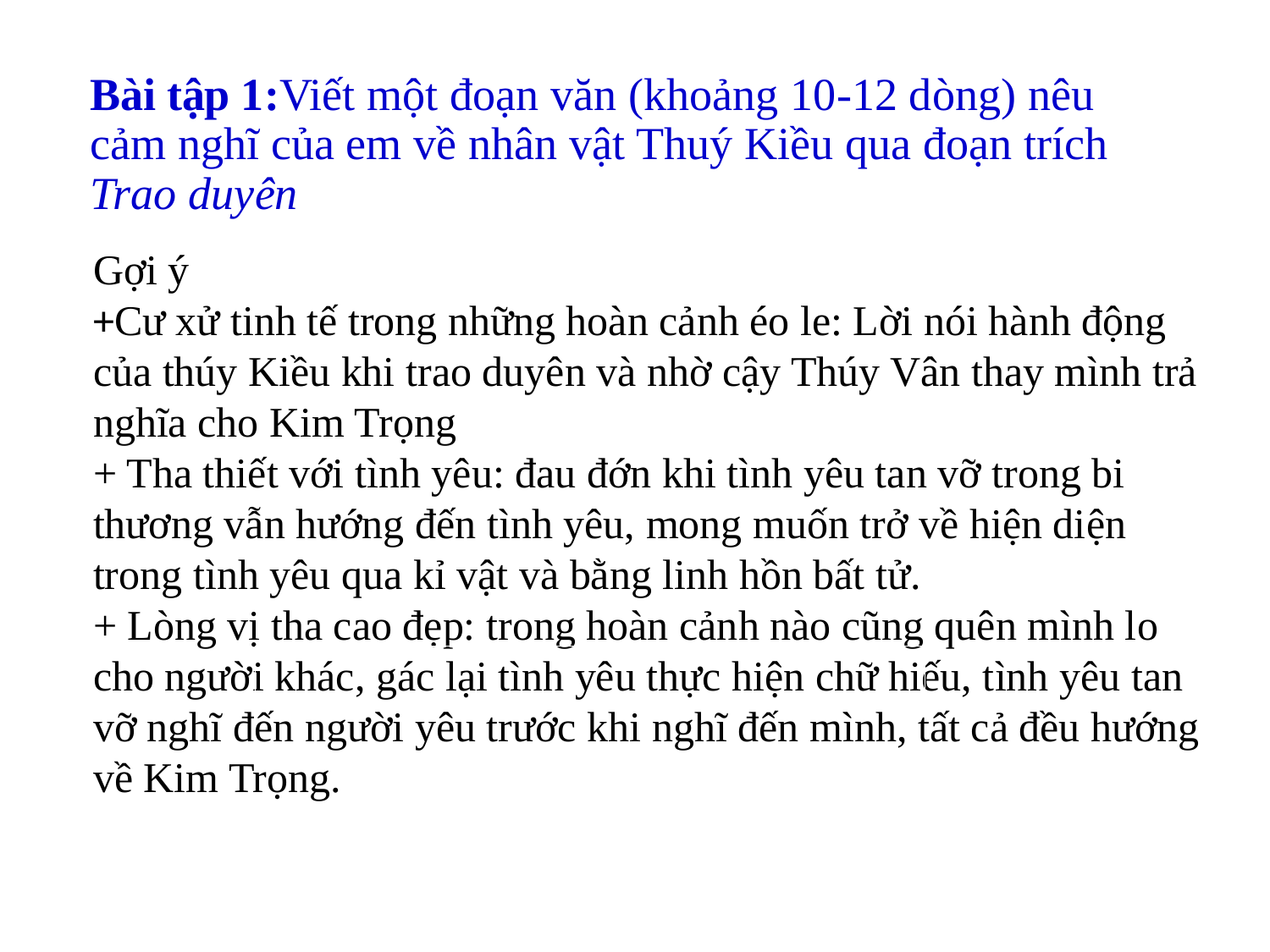

Bài tập 1:Viết một đoạn văn (khoảng 10-12 dòng) nêu cảm nghĩ của em về nhân vật Thuý Kiều qua đoạn trích Trao duyên

Gợi ý
+Cư xử tinh tế trong những hoàn cảnh éo le: Lời nói hành động của thúy Kiều khi trao duyên và nhờ cậy Thúy Vân thay mình trả nghĩa cho Kim Trọng
+ Tha thiết với tình yêu: đau đớn khi tình yêu tan vỡ trong bi thương vẫn hướng đến tình yêu, mong muốn trở về hiện diện trong tình yêu qua kỉ vật và bằng linh hồn bất tử.
+ Lòng vị tha cao đẹp: trong hoàn cảnh nào cũng quên mình lo cho người khác, gác lại tình yêu thực hiện chữ hiếu, tình yêu tan vỡ nghĩ đến người yêu trước khi nghĩ đến mình, tất cả đều hướng về Kim Trọng.